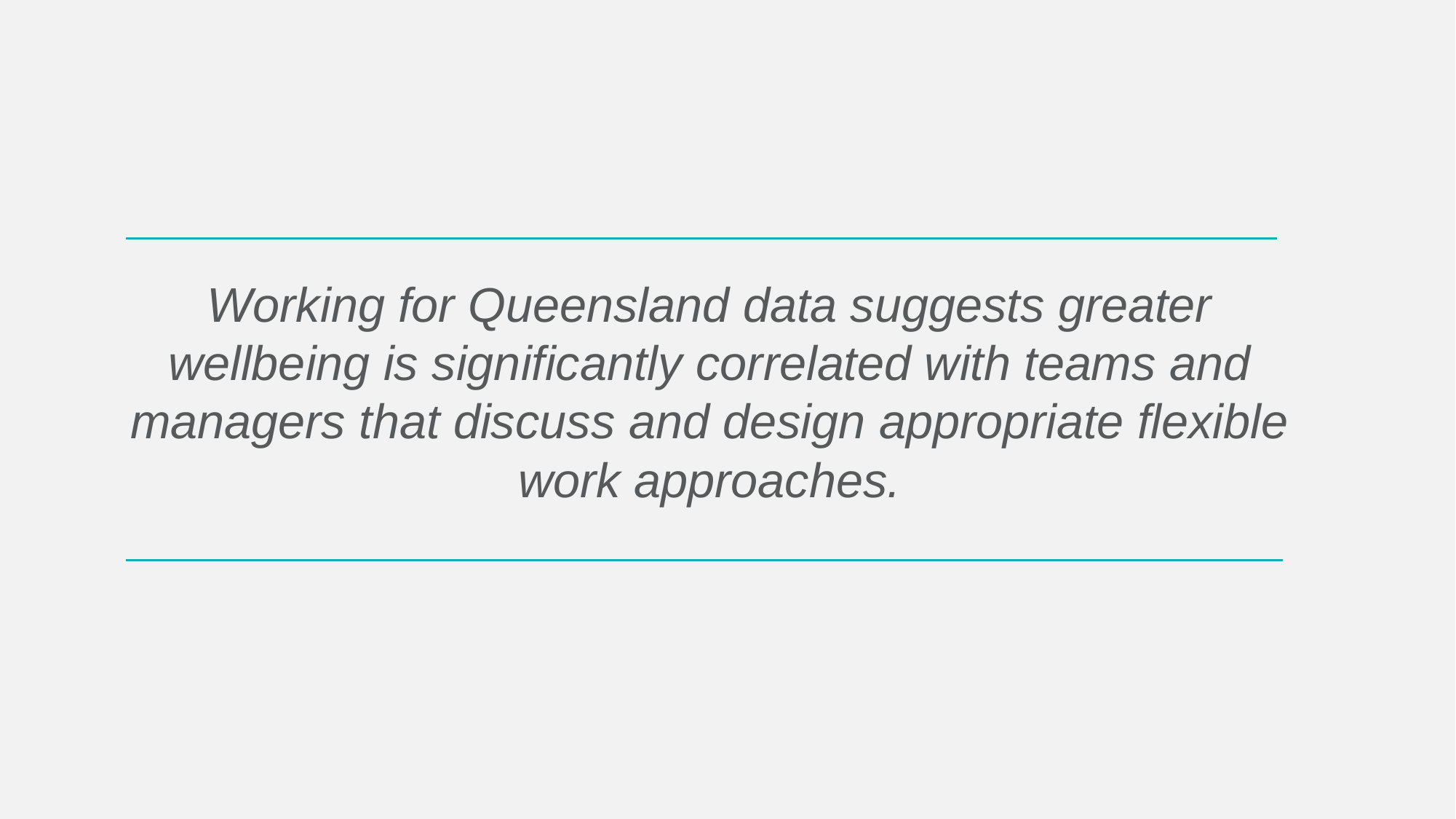

# Working for Queensland data suggests greater wellbeing is significantly correlated with teams and managers that discuss and design appropriate flexible work approaches.